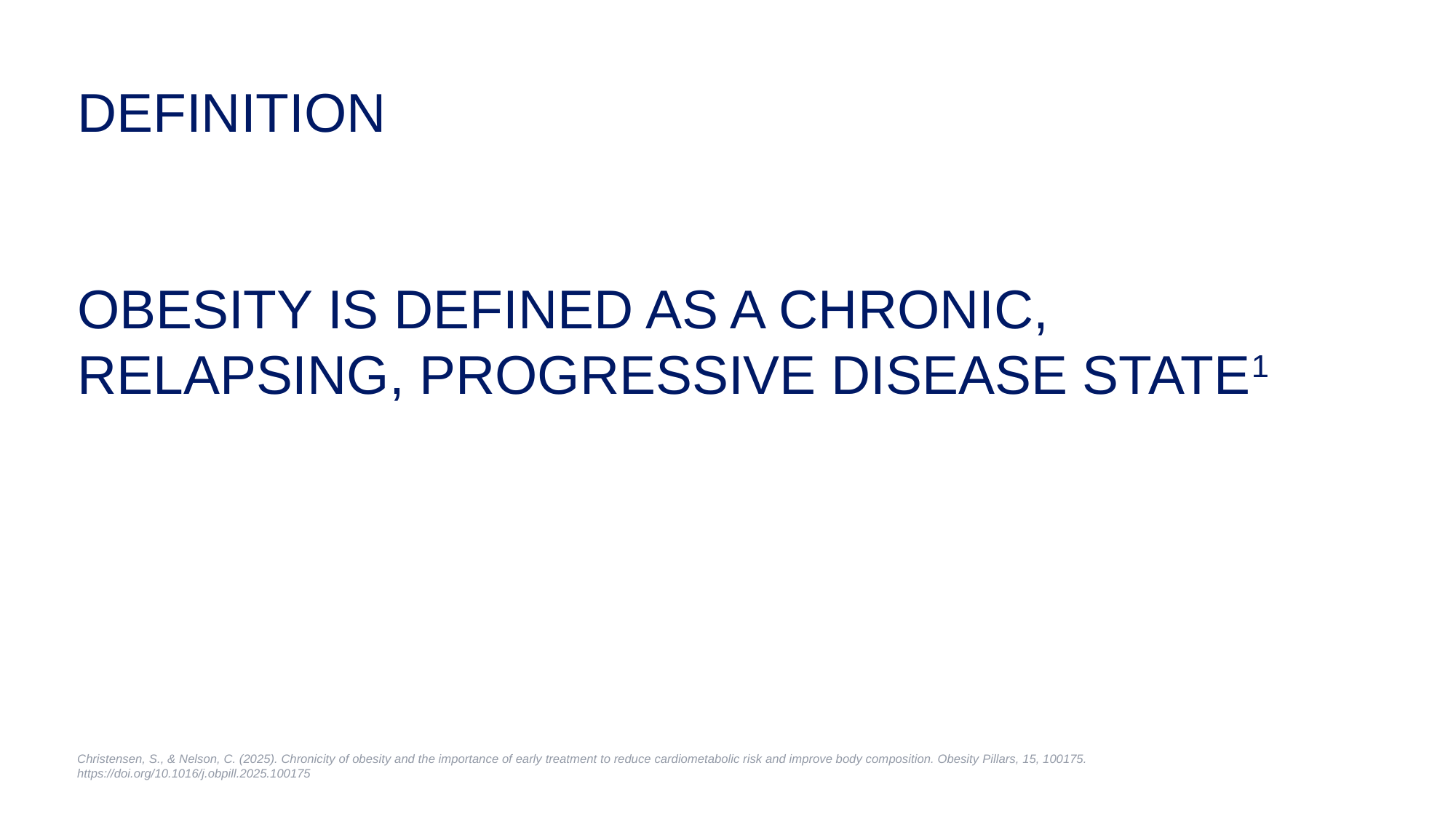

# DEFINITION OBESITY IS DEFINED AS A CHRONIC, RELAPSING, PROGRESSIVE DISEASE STATE1
Christensen, S., & Nelson, C. (2025). Chronicity of obesity and the importance of early treatment to reduce cardiometabolic risk and improve body composition. Obesity Pillars, 15, 100175. https://doi.org/10.1016/j.obpill.2025.100175